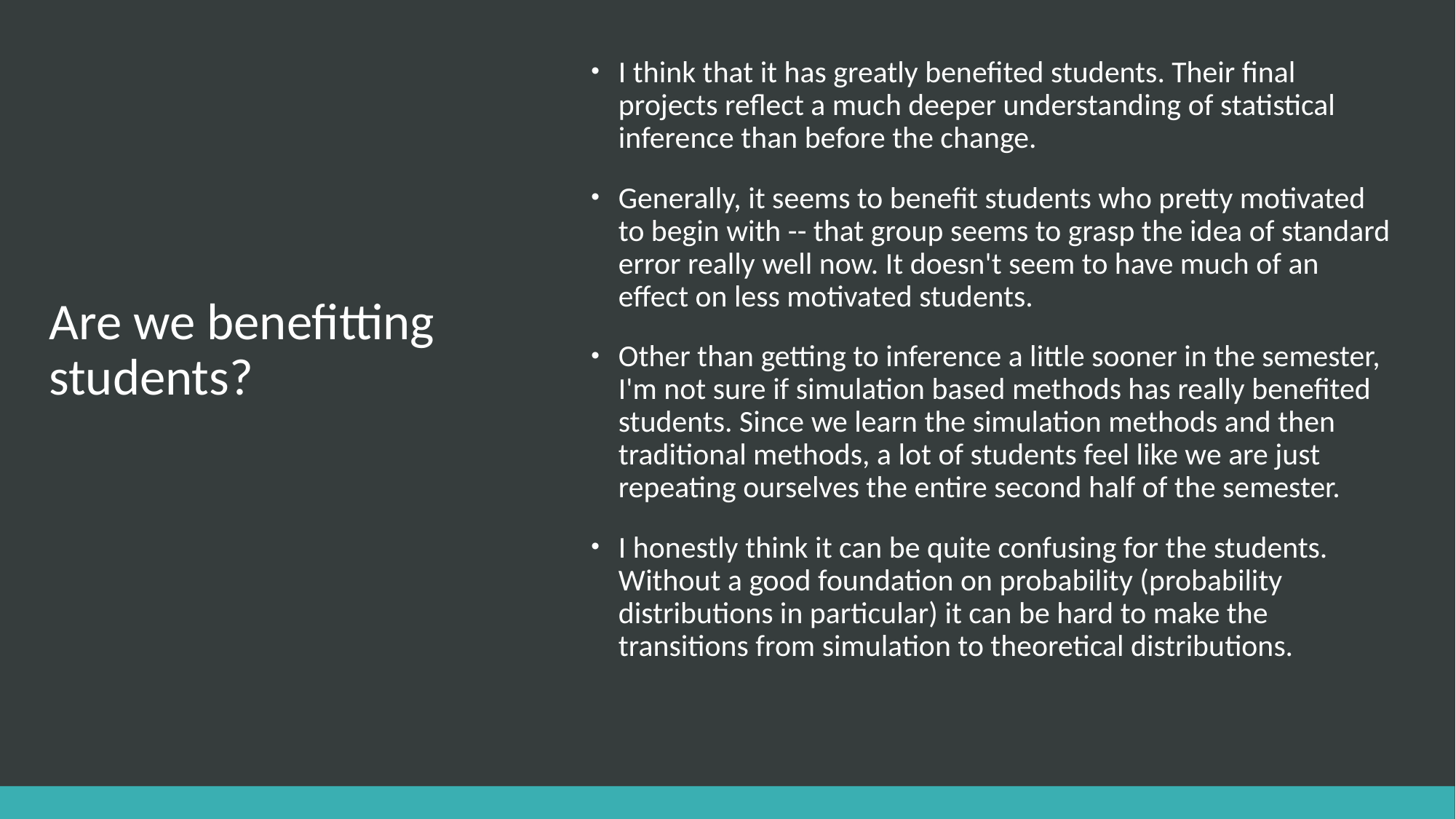

I think that it has greatly benefited students. Their final projects reflect a much deeper understanding of statistical inference than before the change.
Generally, it seems to benefit students who pretty motivated to begin with -- that group seems to grasp the idea of standard error really well now. It doesn't seem to have much of an effect on less motivated students.
Other than getting to inference a little sooner in the semester, I'm not sure if simulation based methods has really benefited students. Since we learn the simulation methods and then traditional methods, a lot of students feel like we are just repeating ourselves the entire second half of the semester.
I honestly think it can be quite confusing for the students. Without a good foundation on probability (probability distributions in particular) it can be hard to make the transitions from simulation to theoretical distributions.
# Are we benefitting students?